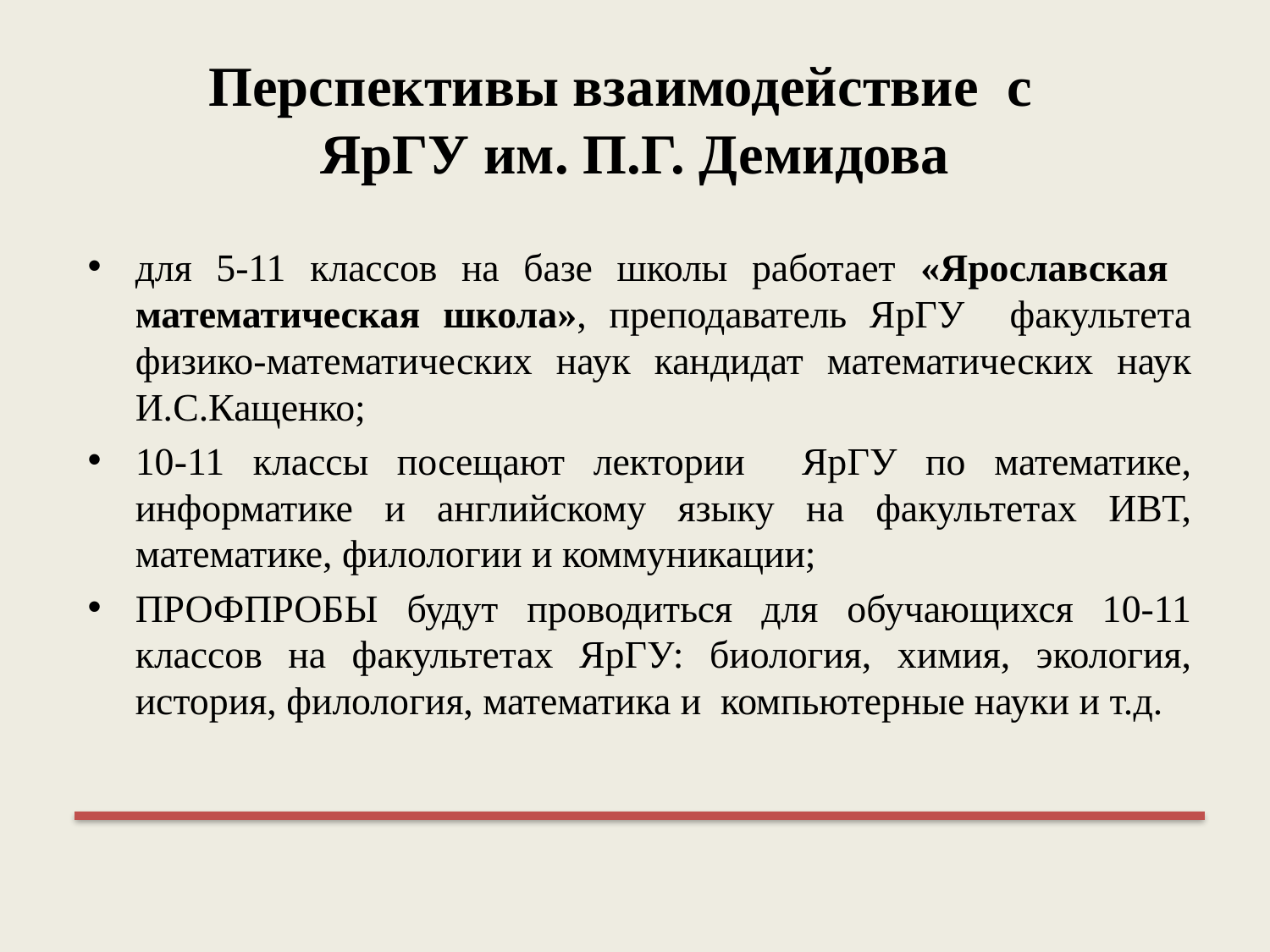

# Перспективы взаимодействие  с ЯрГУ им. П.Г. Демидова
для 5-11 классов на базе школы работает «Ярославская  математическая школа», преподаватель ЯрГУ  факультета физико-математических наук кандидат математических наук И.С.Кащенко;
10-11 классы посещают лектории  ЯрГУ по математике, информатике и английскому языку на факультетах ИВТ, математике, филологии и коммуникации;
ПРОФПРОБЫ будут проводиться для обучающихся 10-11 классов на факультетах ЯрГУ: биология, химия, экология, история, филология, математика и  компьютерные науки и т.д.